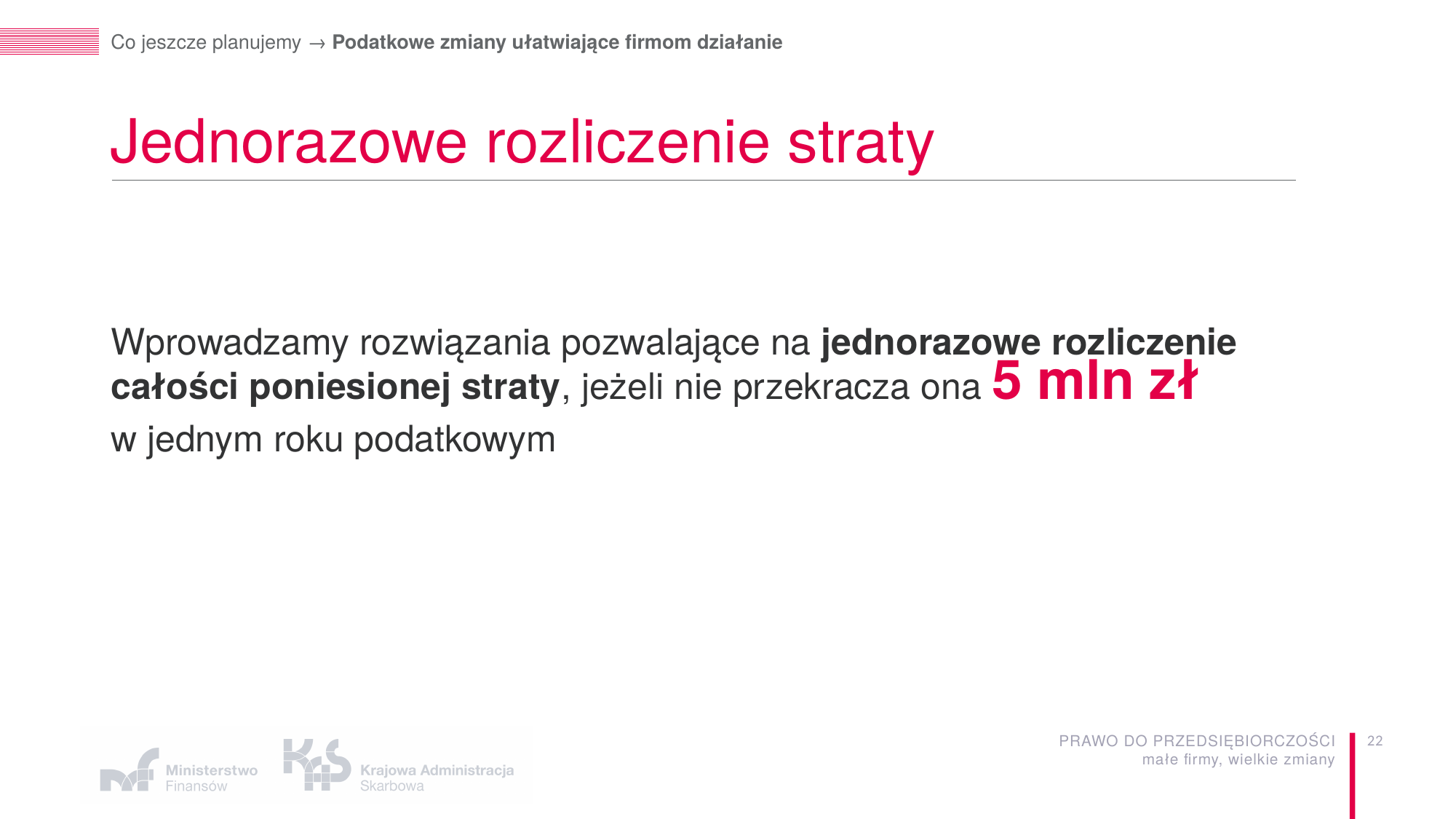

# Co jeszcze planujemy → Podatkowe zmiany ułatwiające firmom działanie
Jednorazowe rozliczenie straty

Wprowadzamy rozwiązania pozwalające na jednorazowe rozliczenie całości poniesionej straty, jeżeli nie przekracza ona 5 mln zł
w jednym roku podatkowym